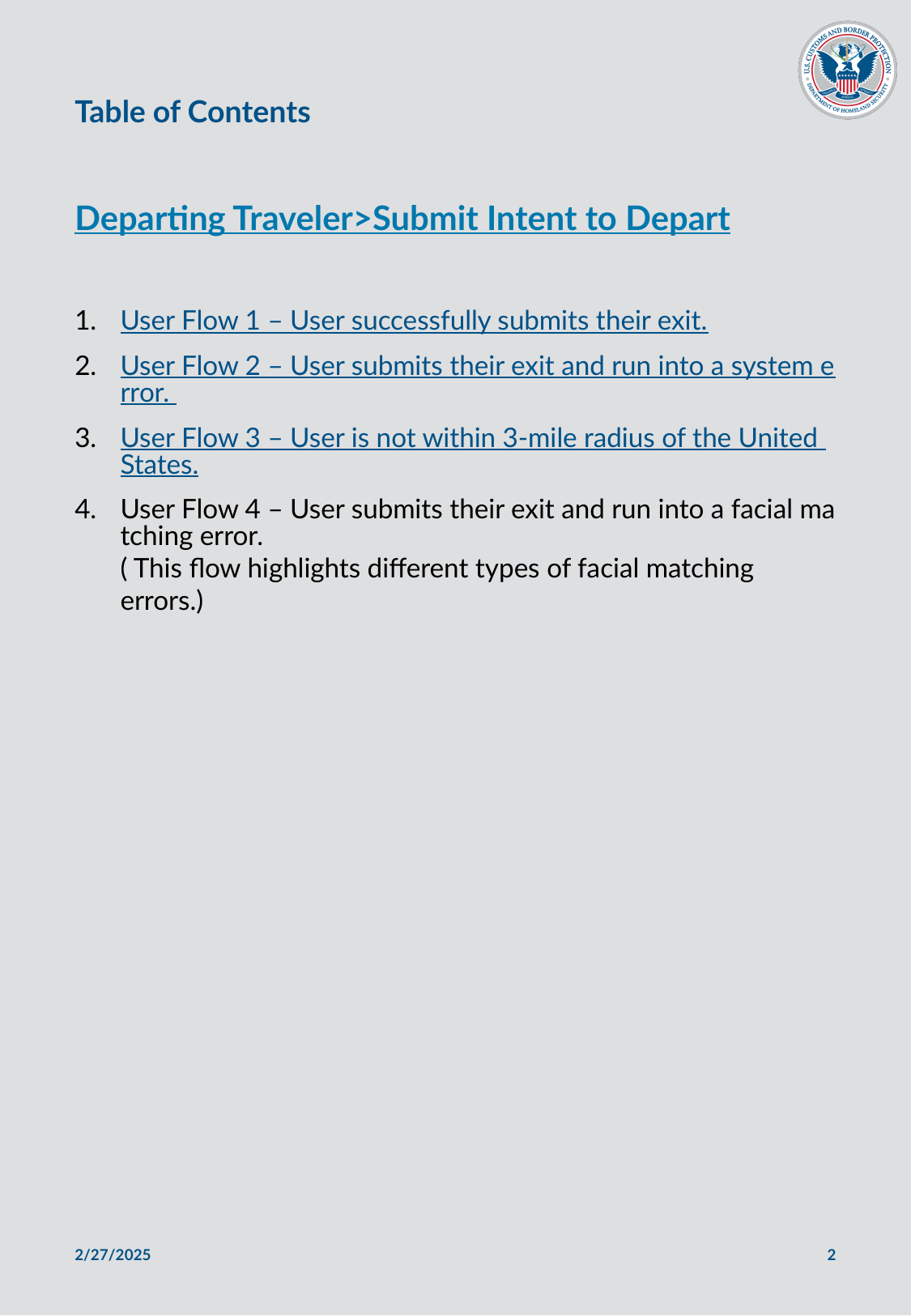

# Table of Contents
Departing Traveler>Submit Intent to Depart

User Flow 1 – User successfully submits their exit.
User Flow 2 – User submits their exit and run into a system error.
User Flow 3 – User is not within 3-mile radius of the United States.
User Flow 4 – User submits their exit and run into a facial matching error. ( This flow highlights different types of facial matching errors.)

2/27/2025

2